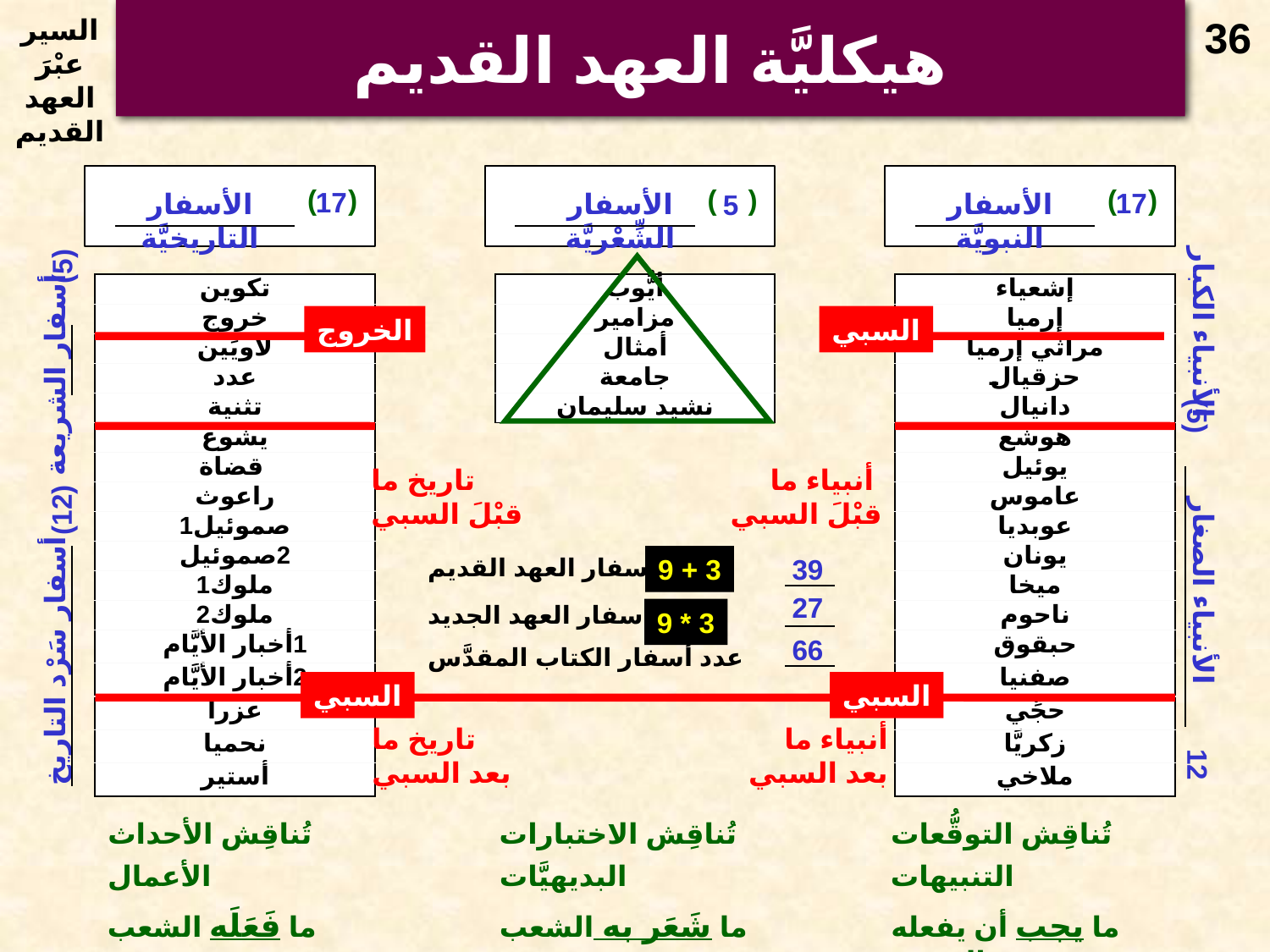

# هيكليَّة العهد القديم
36
السير عبْرَ العهد القديم

(    )
(    )
(    )
17
17
الأسفار التاريخيَّة
الأسفار الشِّعْريَّة
الأسفار النبويَّة
5
(5)

| أيُّوب |
| --- |
| مزامير |
| أمثال |
| جامعة |
| نشيد سليمان |
| تكوين |
| --- |
| خروج |
| لاويِّين |
| عدد |
| تثنية |
| يشوع |
| قضاة |
| راعوث |
| 1صموئيل |
| 2صموئيل |
| 1ملوك |
| 2ملوك |
| 1أخبار الأيَّام |
| 2أخبار الأيَّام |
| عزرا |
| نحميا |
| أستير |
| إشعياء |
| --- |
| إرميا |
| مراثي إرميا |
| حزقيال |
| دانيال |
| هوشع |
| يوئيل |
| عاموس |
| عوبديا |
| يونان |
| ميخا |
| ناحوم |
| حبقوق |
| صفنيا |
| حجِّي |
| زكريَّا |
| ملاخي |

الخروج
السبي

الأنبياء الكبار

أسفار الشريعة
(5)

تاريخ ما
قبْلَ السبي
أنبياء ما
قبْلَ السبي
(12)
عدد أسفار العهد القديم
9 + 3
39
الأنبياء الصغار
27
عدد أسفار العهد الجديد
9 * 3

66
عدد أسفار الكتاب المقدَّس
أسفار سَرْد التاريخ
السبي
السبي

تاريخ ما
بعد السبي
أنبياء ما
بعد السبي
12
تُناقِش الأحداث
تُناقِش الاختبارات
تُناقِش التوقُّعات
الأعمال
البديهيَّات
التنبيهات
ما فَعَلَه الشعب
ما شَعَر به الشعب
ما يجب أن يفعله الشعب